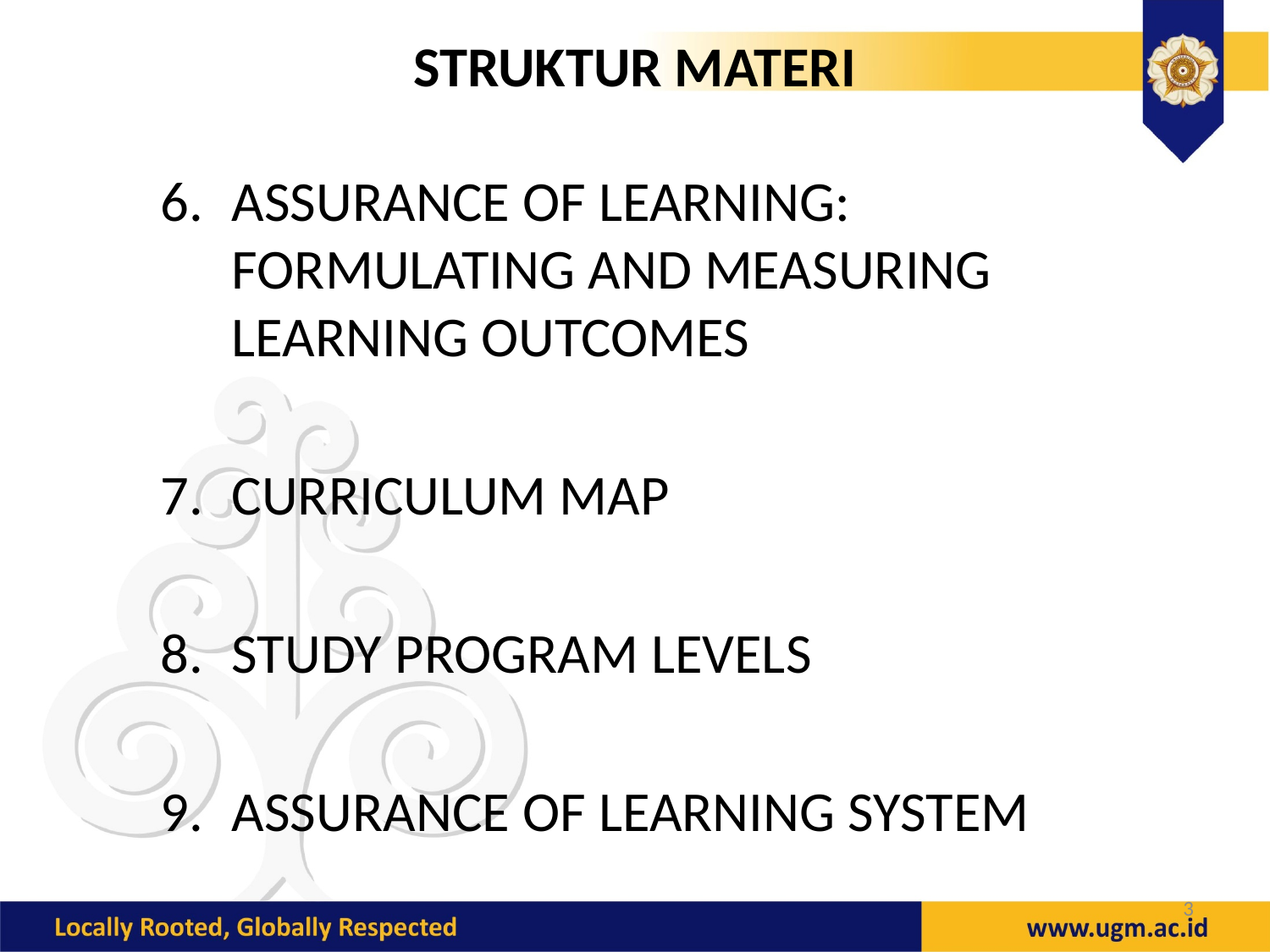

# STRUKTUR MATERI
ASSURANCE OF LEARNING: FORMULATING AND MEASURING LEARNING OUTCOMES

CURRICULUM MAP

STUDY PROGRAM LEVELS

ASSURANCE OF LEARNING SYSTEM
3